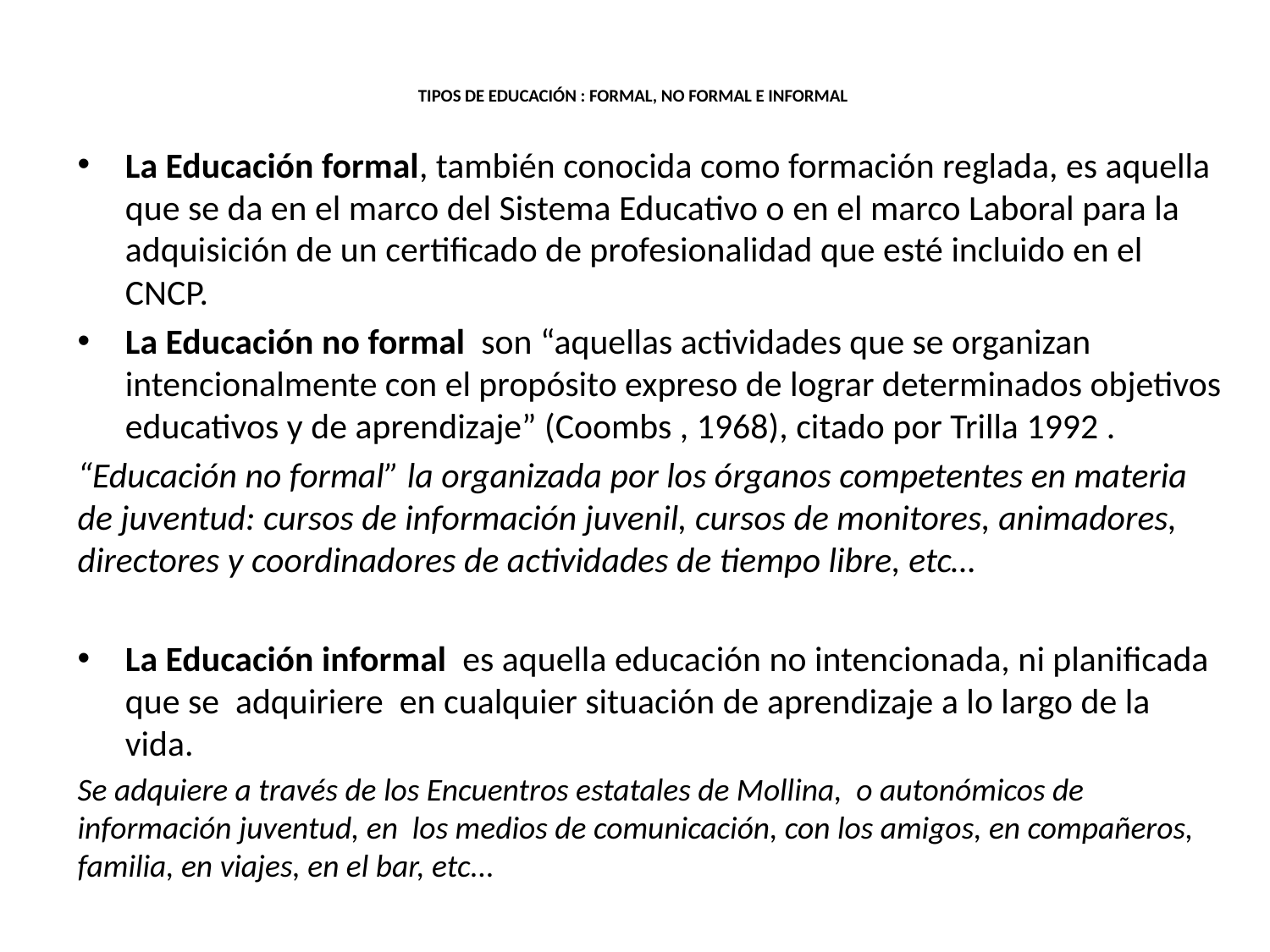

# TIPOS DE EDUCACIÓN : FORMAL, NO FORMAL E INFORMAL
La Educación formal, también conocida como formación reglada, es aquella que se da en el marco del Sistema Educativo o en el marco Laboral para la adquisición de un certificado de profesionalidad que esté incluido en el CNCP.
La Educación no formal  son “aquellas actividades que se organizan intencionalmente con el propósito expreso de lograr determinados objetivos educativos y de aprendizaje” (Coombs , 1968), citado por Trilla 1992 .
“Educación no formal” la organizada por los órganos competentes en materia de juventud: cursos de información juvenil, cursos de monitores, animadores, directores y coordinadores de actividades de tiempo libre, etc…

La Educación informal  es aquella educación no intencionada, ni planificada que se  adquiriere  en cualquier situación de aprendizaje a lo largo de la vida.
Se adquiere a través de los Encuentros estatales de Mollina,  o autonómicos de información juventud, en  los medios de comunicación, con los amigos, en compañeros, familia, en viajes, en el bar, etc...